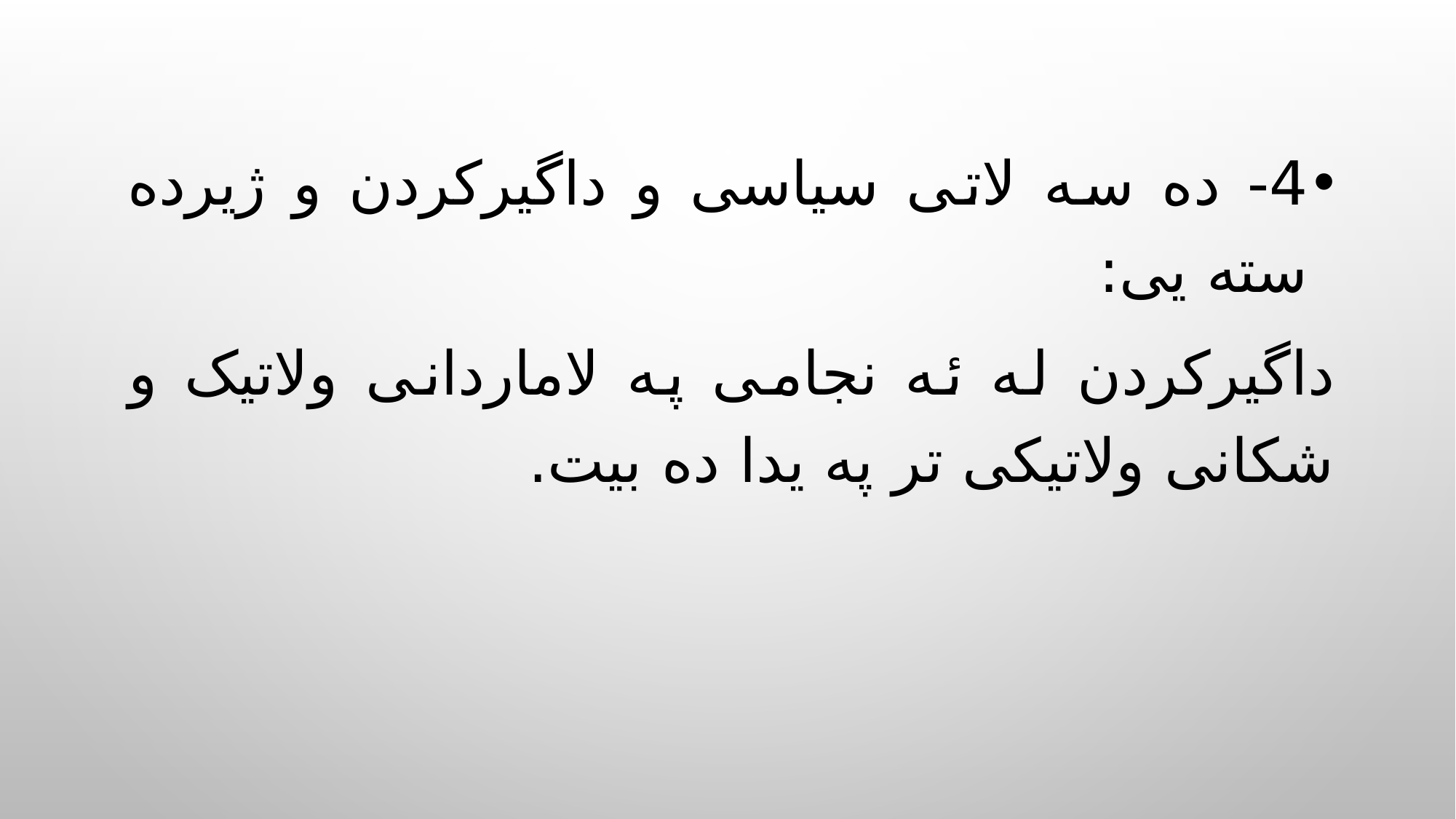

4- ده سه لاتی سیاسی و داگیرکردن و ژیرده سته یی:
داگیرکردن له ئه نجامی په لاماردانی ولاتیک و شکانی ولاتیکی تر په یدا ده بیت.